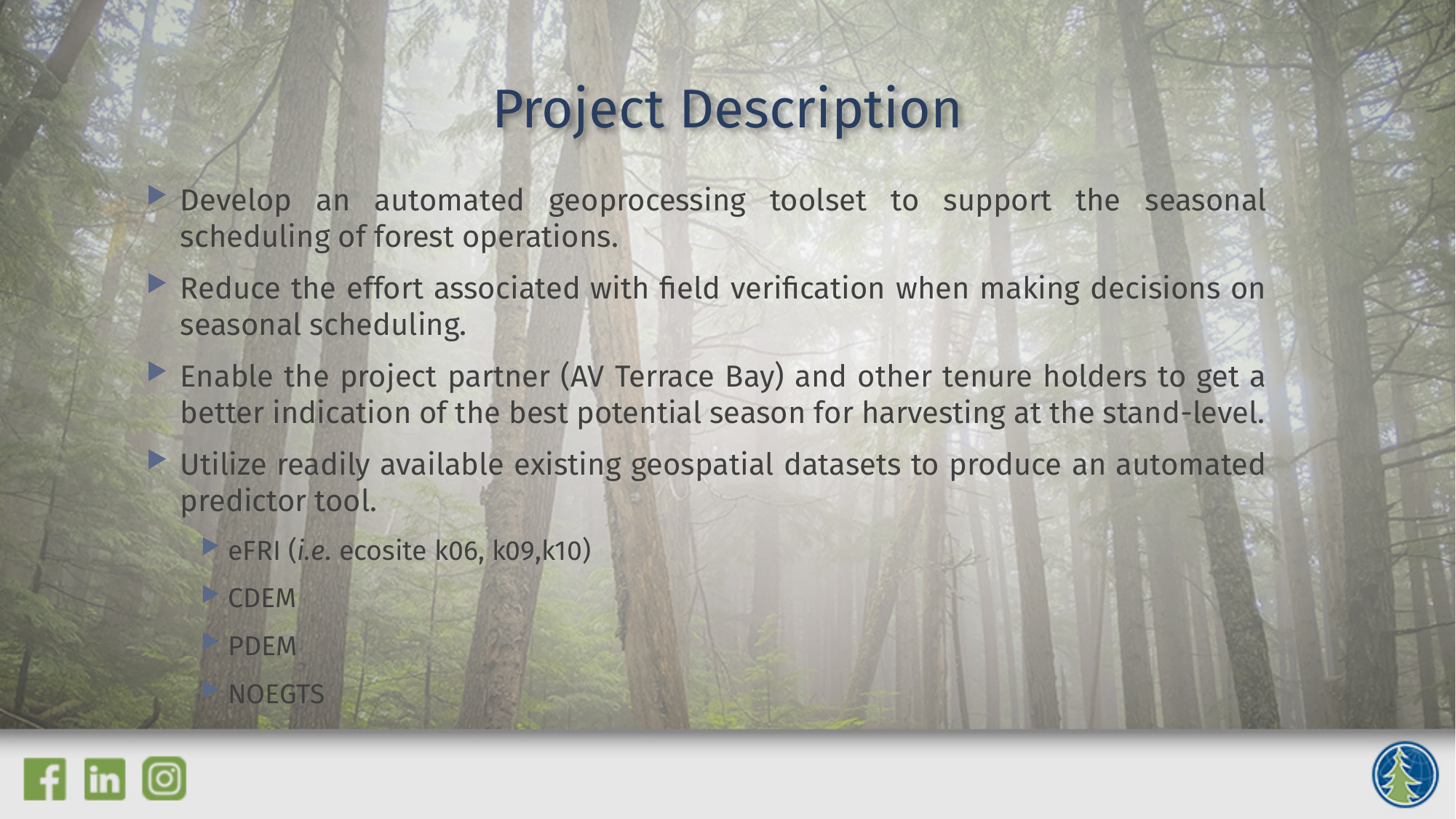

# Project Description
Develop an automated geoprocessing toolset to support the seasonal scheduling of forest operations.
Reduce the effort associated with field verification when making decisions on seasonal scheduling.
Enable the project partner (AV Terrace Bay) and other tenure holders to get a better indication of the best potential season for harvesting at the stand-level.
Utilize readily available existing geospatial datasets to produce an automated predictor tool.
eFRI (i.e. ecosite k06, k09,k10)
CDEM
PDEM
NOEGTS